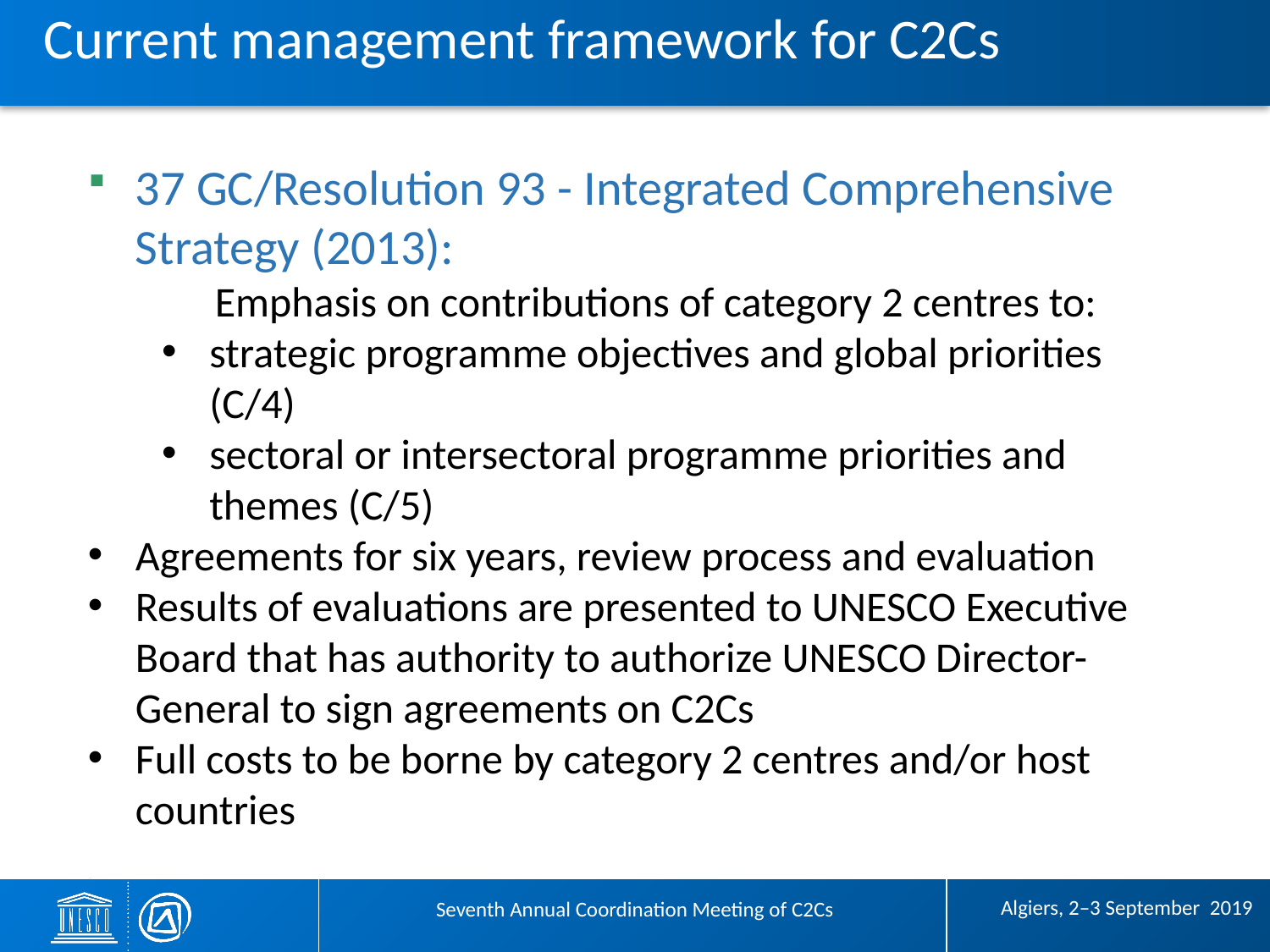

# Current management framework for C2Cs
37 GC/Resolution 93 - Integrated Comprehensive Strategy (2013):
	Emphasis on contributions of category 2 centres to:
strategic programme objectives and global priorities (C/4)
sectoral or intersectoral programme priorities and themes (C/5)
Agreements for six years, review process and evaluation
Results of evaluations are presented to UNESCO Executive Board that has authority to authorize UNESCO Director-General to sign agreements on C2Cs
Full costs to be borne by category 2 centres and/or host countries

 Algiers, 2–3 September  2019
Seventh Annual Coordination Meeting of C2Cs